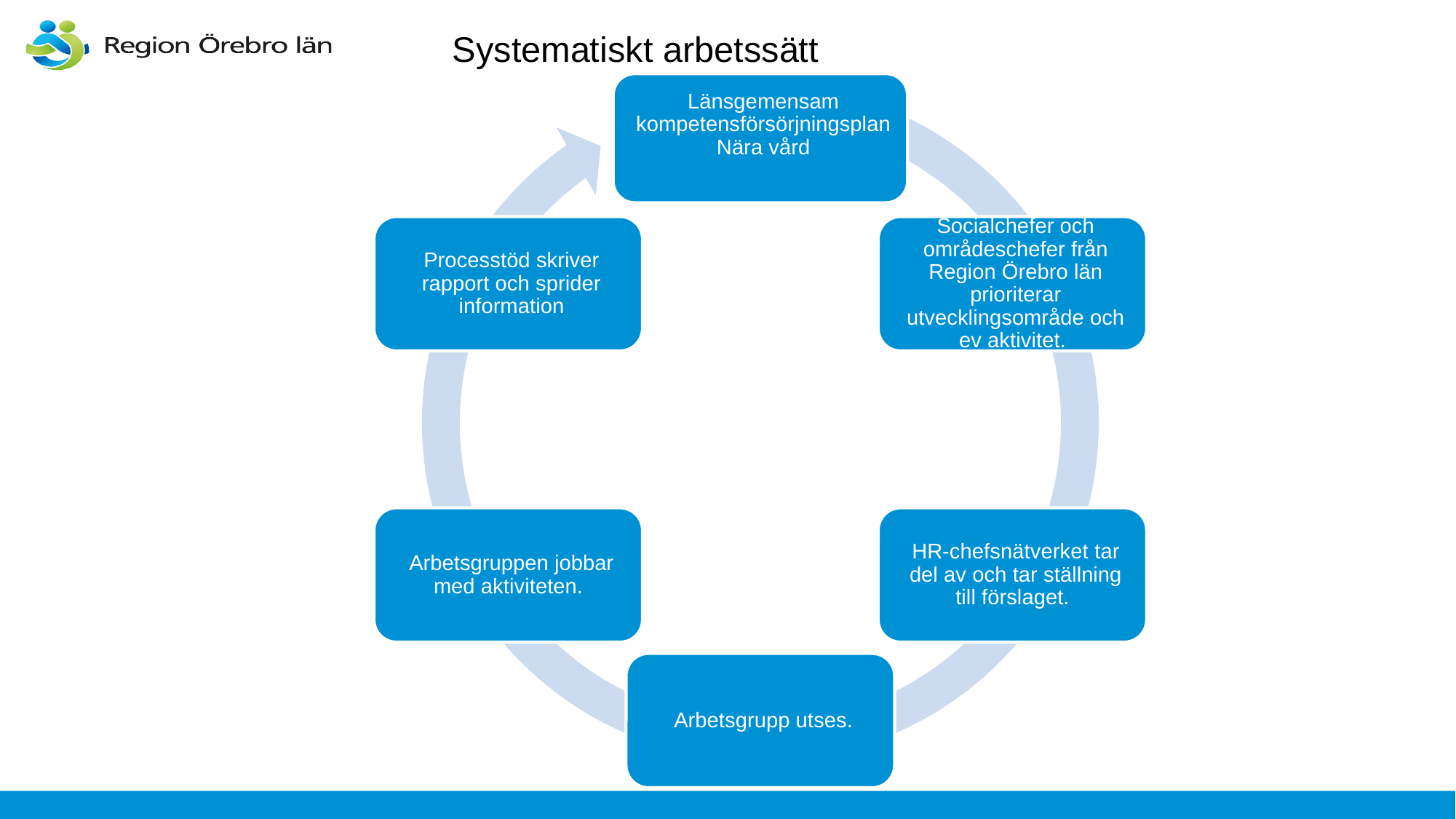

# Systematiskt arbetssätt
Länsgemensam kompetensförsörjningsplan Nära vård

Socialchefer och områdeschefer från Region Örebro län prioriterar utvecklingsområde och ev aktivitet.
HR-chefsnätverket tar del av och tar ställning till förslaget.
Arbetsgrupp utses.
Arbetsgruppen jobbar med aktiviteten.
Processtöd skriver rapport och sprider information